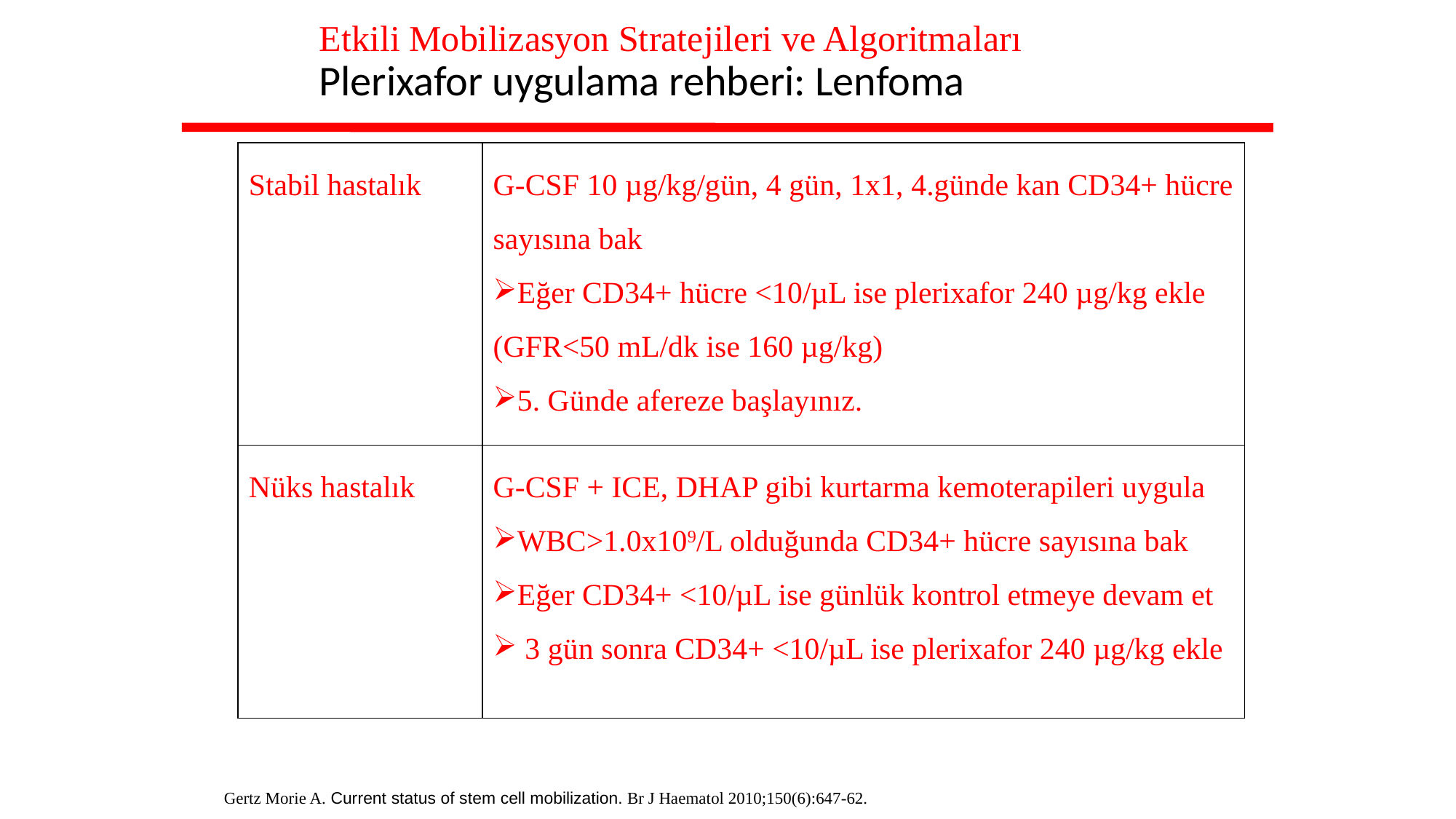

Etkili Mobilizasyon Stratejileri ve Algoritmaları
Plerixafor uygulama rehberi: Lenfoma

| Stabil hastalık | G-CSF 10 µg/kg/gün, 4 gün, 1x1, 4.günde kan CD34+ hücre sayısına bak Eğer CD34+ hücre <10/µL ise plerixafor 240 µg/kg ekle (GFR<50 mL/dk ise 160 µg/kg) 5. Günde afereze başlayınız. |
| --- | --- |
| Nüks hastalık | G-CSF + ICE, DHAP gibi kurtarma kemoterapileri uygula WBC>1.0x109/L olduğunda CD34+ hücre sayısına bak Eğer CD34+ <10/µL ise günlük kontrol etmeye devam et 3 gün sonra CD34+ <10/µL ise plerixafor 240 µg/kg ekle |
Gertz Morie A. Current status of stem cell mobilization. Br J Haematol 2010;150(6):647-62.